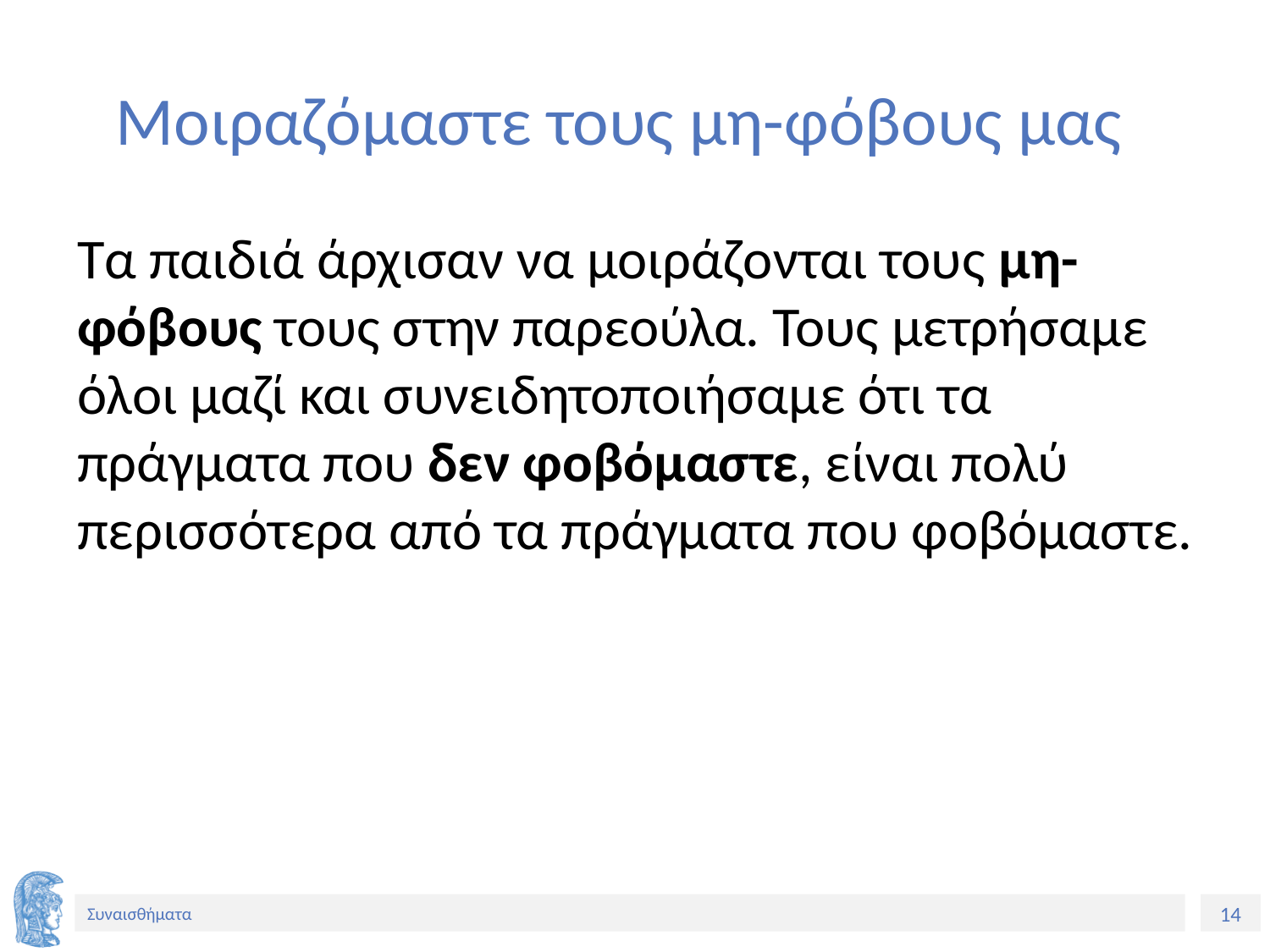

# Μοιραζόμαστε τους μη-φόβους μας
Τα παιδιά άρχισαν να μοιράζονται τους μη-φόβους τους στην παρεούλα. Τους μετρήσαμε όλοι μαζί και συνειδητοποιήσαμε ότι τα πράγματα που δεν φοβόμαστε, είναι πολύ περισσότερα από τα πράγματα που φοβόμαστε.